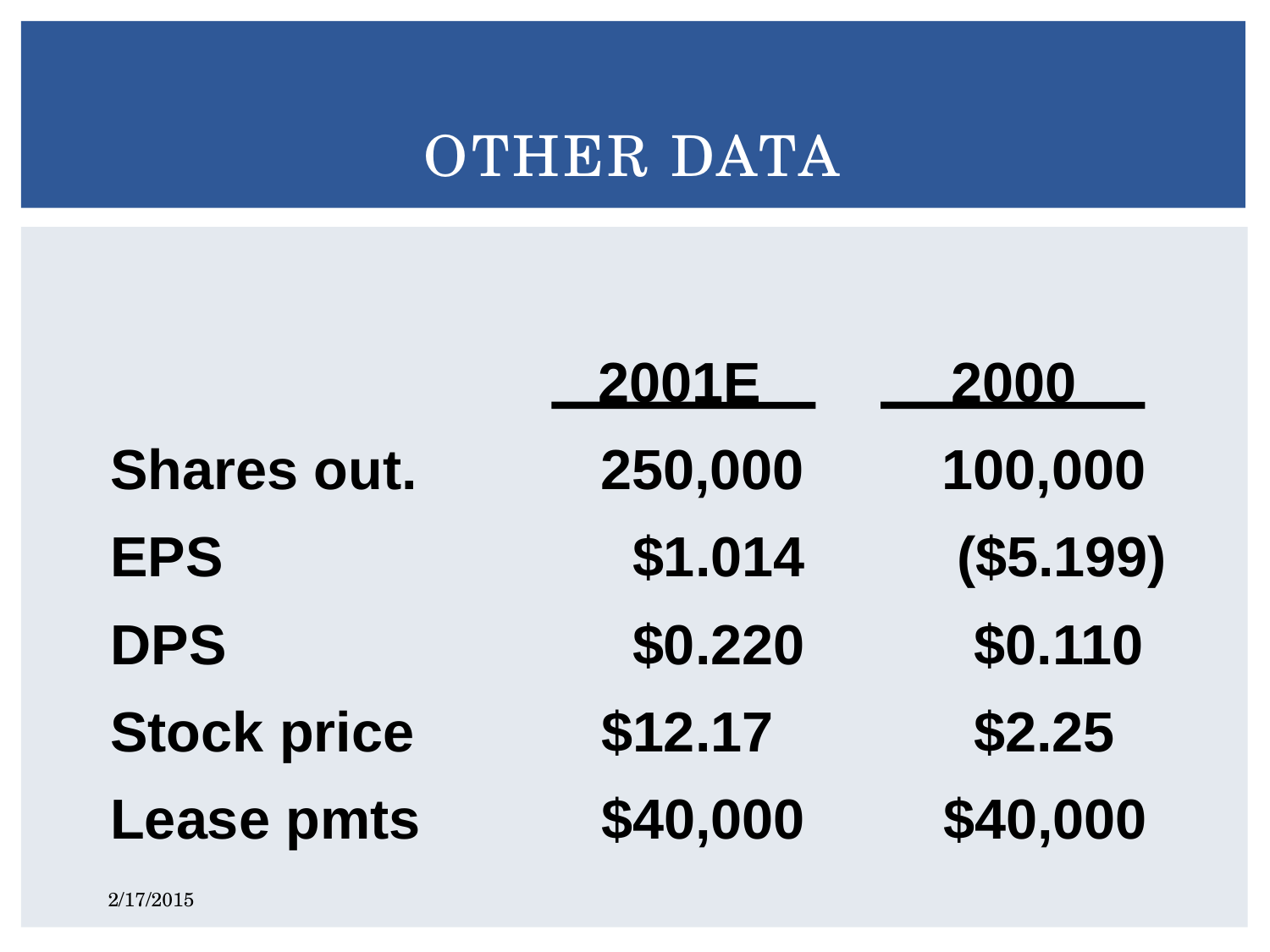

# Other Data
2001E
2000

Shares out.
250,000
100,000
EPS
$1.014
($5.199)
DPS
$0.220
$0.110
Stock price
$12.17
$2.25
Lease pmts
$40,000
$40,000
2/17/2015